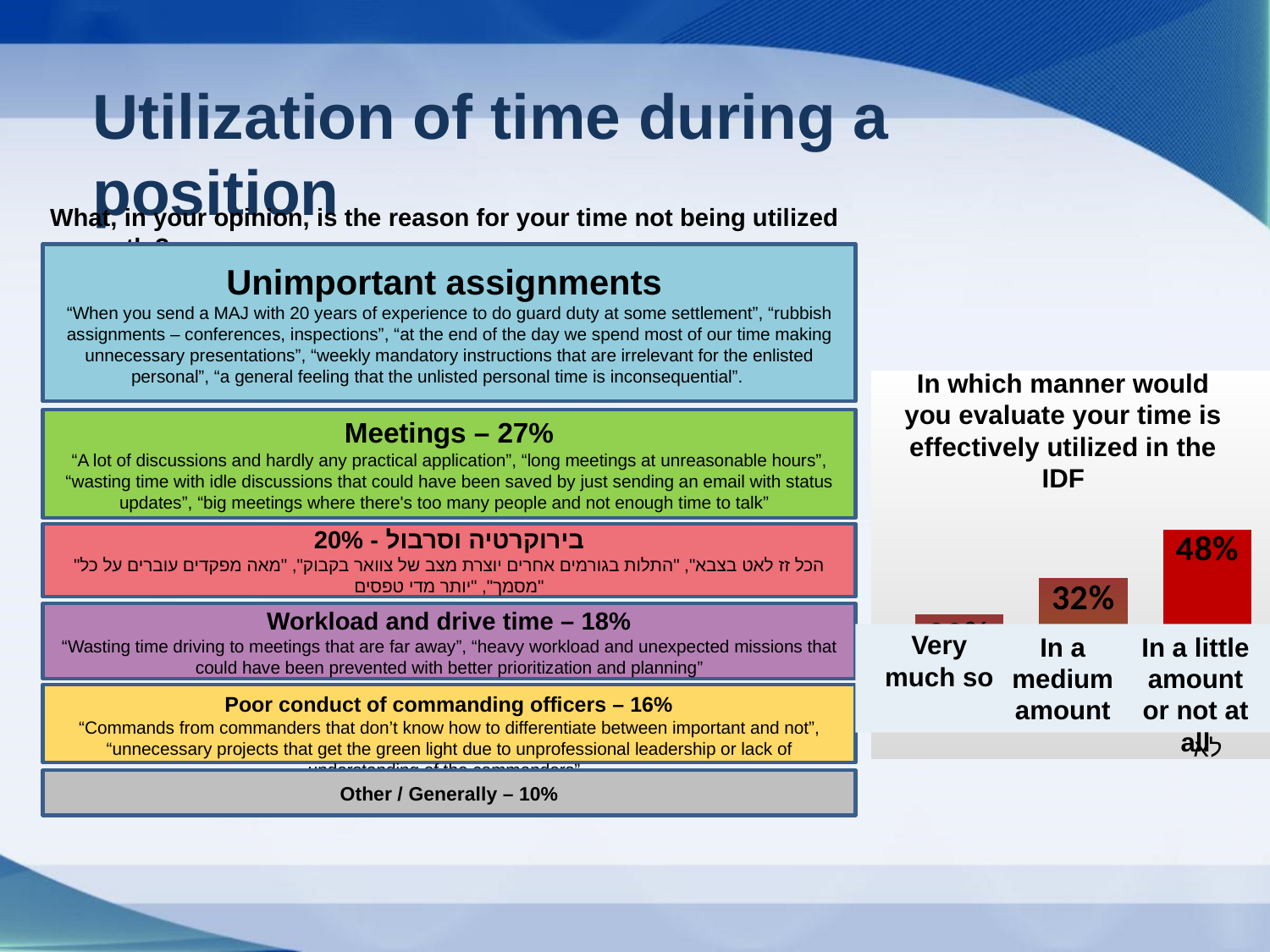

# Utilization of time during a position
What, in your opinion, is the reason for your time not being utilized correctly?
Unimportant assignments
“When you send a MAJ with 20 years of experience to do guard duty at some settlement”, “rubbish assignments – conferences, inspections”, “at the end of the day we spend most of our time making unnecessary presentations”, “weekly mandatory instructions that are irrelevant for the enlisted personal”, “a general feeling that the unlisted personal time is inconsequential”.
In which manner would you evaluate your time is effectively utilized in the IDF

### Chart

| Category | עמודה2 |
|---|---|
| במידה רבה | 0.2 |
| במידה בינונית | 0.32000000000000006 |
| במידה מועטה כלל לא | 0.48000000000000004 |
Meetings – 27%
“A lot of discussions and hardly any practical application”, “long meetings at unreasonable hours”, “wasting time with idle discussions that could have been saved by just sending an email with status updates”, “big meetings where there's too many people and not enough time to talk”
20% - בירוקרטיה וסרבול
"הכל זז לאט בצבא", "התלות בגורמים אחרים יוצרת מצב של צוואר בקבוק", "מאה מפקדים עוברים על כל מסמך", "יותר מדי טפסים"
Workload and drive time – 18%
“Wasting time driving to meetings that are far away”, “heavy workload and unexpected missions that could have been prevented with better prioritization and planning”
Very much so

In a medium amount
In a little amount or not at all
Poor conduct of commanding officers – 16%
“Commands from commanders that don’t know how to differentiate between important and not”, “unnecessary projects that get the green light due to unprofessional leadership or lack of understanding of the commanders”
Other / Generally – 10%